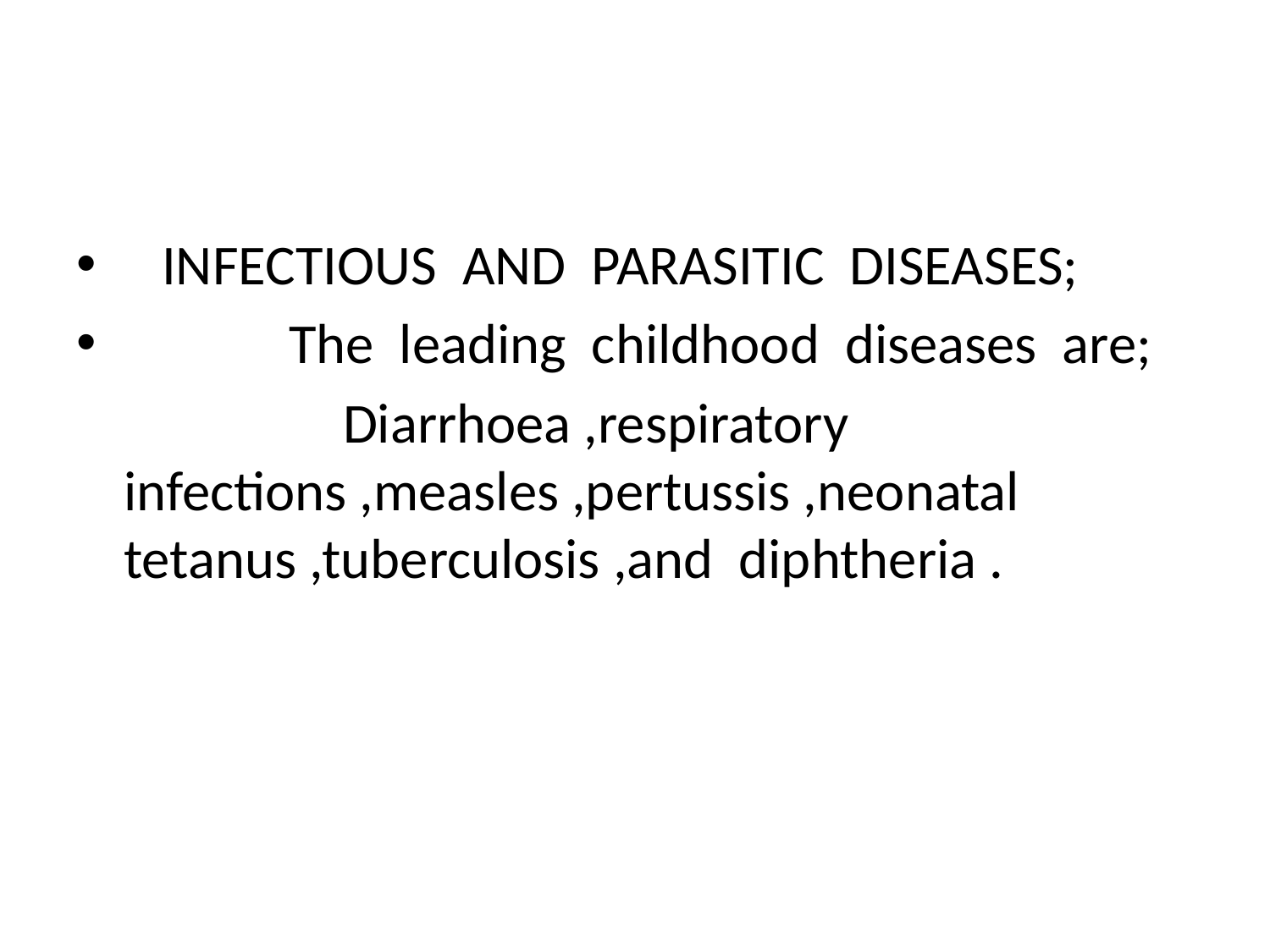

#
   INFECTIOUS  AND  PARASITIC  DISEASES;
             The  leading  childhood  diseases  are;
                     Diarrhoea ,respiratory  infections ,measles ,pertussis ,neonatal  tetanus ,tuberculosis ,and  diphtheria .